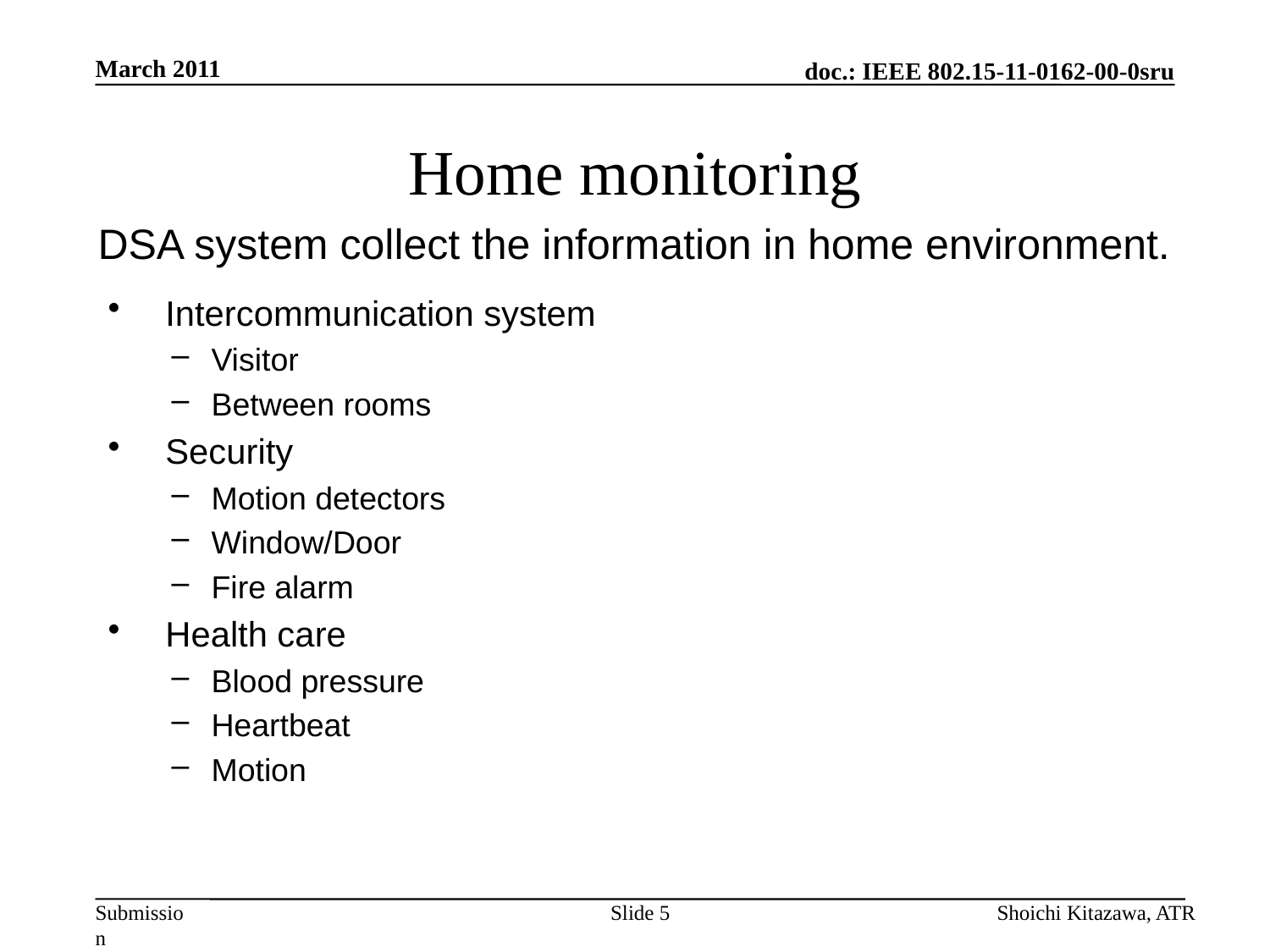

March 2011
# Home monitoring
DSA system collect the information in home environment.
 Intercommunication system
Visitor
Between rooms
 Security
Motion detectors
Window/Door
Fire alarm
 Health care
Blood pressure
Heartbeat
Motion
Slide 5
Shoichi Kitazawa, ATR